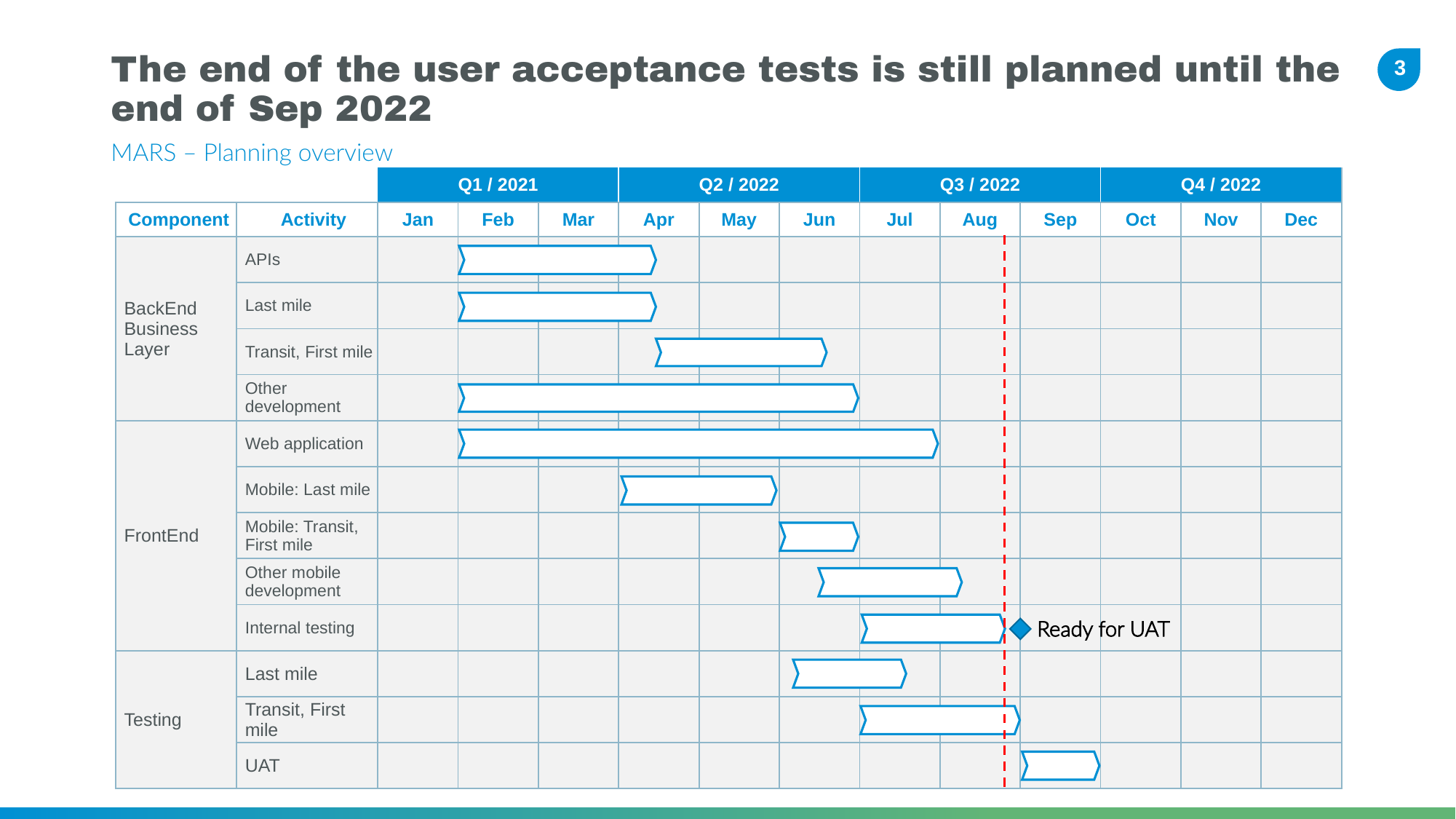

# The end of the user acceptance tests is still planned until the end of Sep 2022
MARS – Planning overview
|  |  | Q1 / 2021 |  |  | Q2 / 2022 |  |  | Q3 / 2022 |  |  | Q4 / 2022 |  |  |
| --- | --- | --- | --- | --- | --- | --- | --- | --- | --- | --- | --- | --- | --- |
| Component | Activity | Jan | Feb | Mar | Apr | May | Jun | Jul | Aug | Sep | Oct | Nov | Dec |
| BackEnd Business Layer | APIs |  |  |  |  |  |  |  |  |  |  |  |  |
|  | Last mile |  |  |  |  |  |  |  |  |  |  |  |  |
|  | Transit, First mile |  |  |  |  |  |  |  |  |  |  |  |  |
|  | Other development |  |  |  |  |  |  |  |  |  |  |  |  |
| FrontEnd | Web application |  |  |  |  |  |  |  |  |  |  |  |  |
|  | Mobile: Last mile |  |  |  |  |  |  |  |  |  |  |  |  |
|  | Mobile: Transit, First mile |  |  |  |  |  |  |  |  |  |  |  |  |
|  | Other mobile development |  |  |  |  |  |  |  |  |  |  |  |  |
|  | Internal testing |  |  |  |  |  |  |  |  |  |  |  |  |
| Testing | Last mile |  |  |  |  |  |  |  |  |  |  |  |  |
|  | Transit, First mile |  |  |  |  |  |  |  |  |  |  |  |  |
|  | UAT |  |  |  |  |  |  |  |  |  |  |  |  |

Ready for UAT